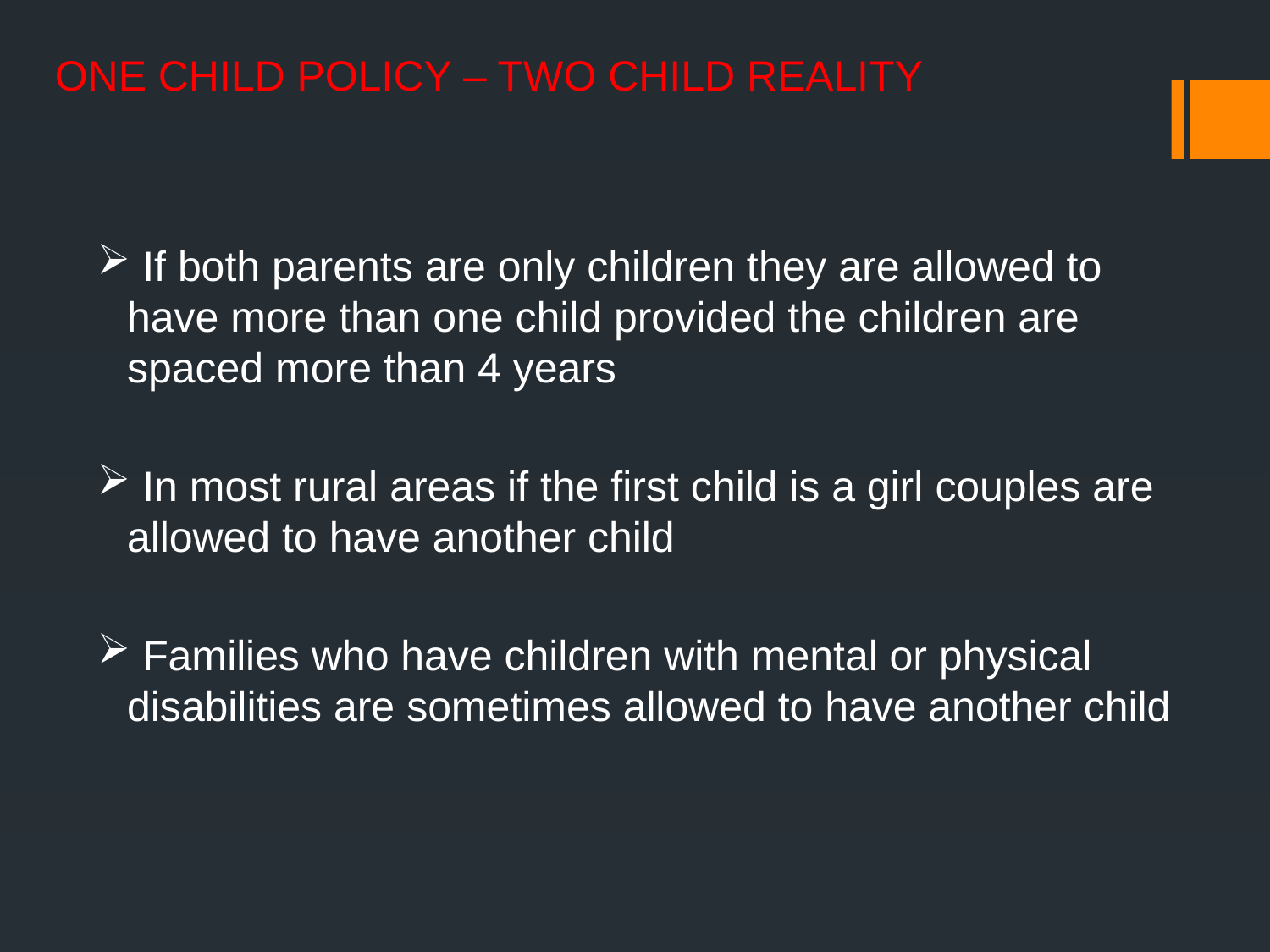

ONE CHILD POLICY – TWO CHILD REALITY
 If both parents are only children they are allowed to
have more than one child provided the children are spaced more than 4 years

 In most rural areas if the first child is a girl couples are allowed to have another child

 Families who have children with mental or physical disabilities are sometimes allowed to have another child